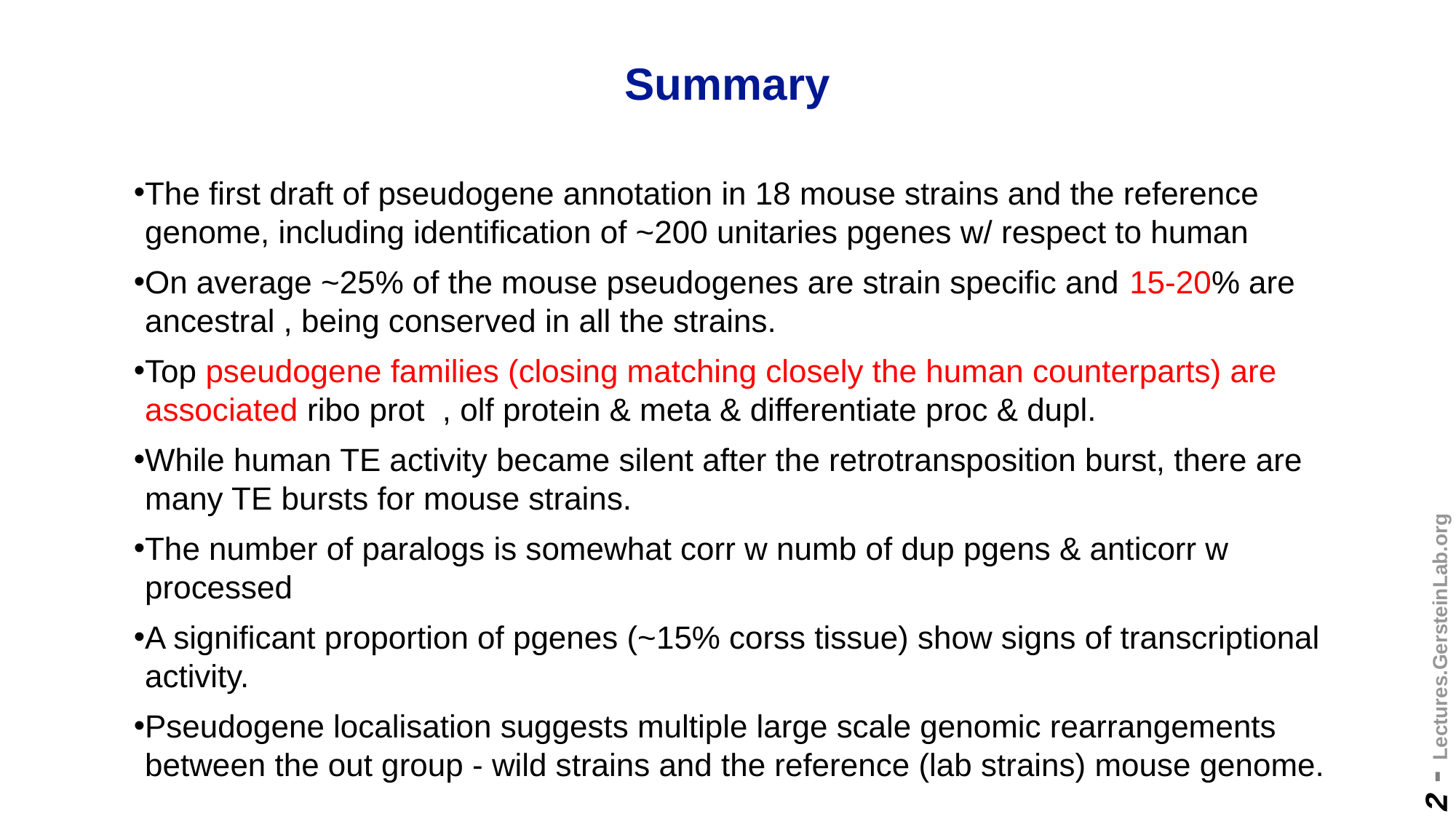

# Summary
The first draft of pseudogene annotation in 18 mouse strains and the reference genome, including identification of ~200 unitaries pgenes w/ respect to human
On average ~25% of the mouse pseudogenes are strain specific and 15-20% are ancestral , being conserved in all the strains.
Top pseudogene families (closing matching closely the human counterparts) are associated ribo prot  , olf protein & meta & differentiate proc & dupl.
While human TE activity became silent after the retrotransposition burst, there are many TE bursts for mouse strains.
The number of paralogs is somewhat corr w numb of dup pgens & anticorr w processed
A significant proportion of pgenes (~15% corss tissue) show signs of transcriptional activity.
Pseudogene localisation suggests multiple large scale genomic rearrangements between the out group - wild strains and the reference (lab strains) mouse genome.